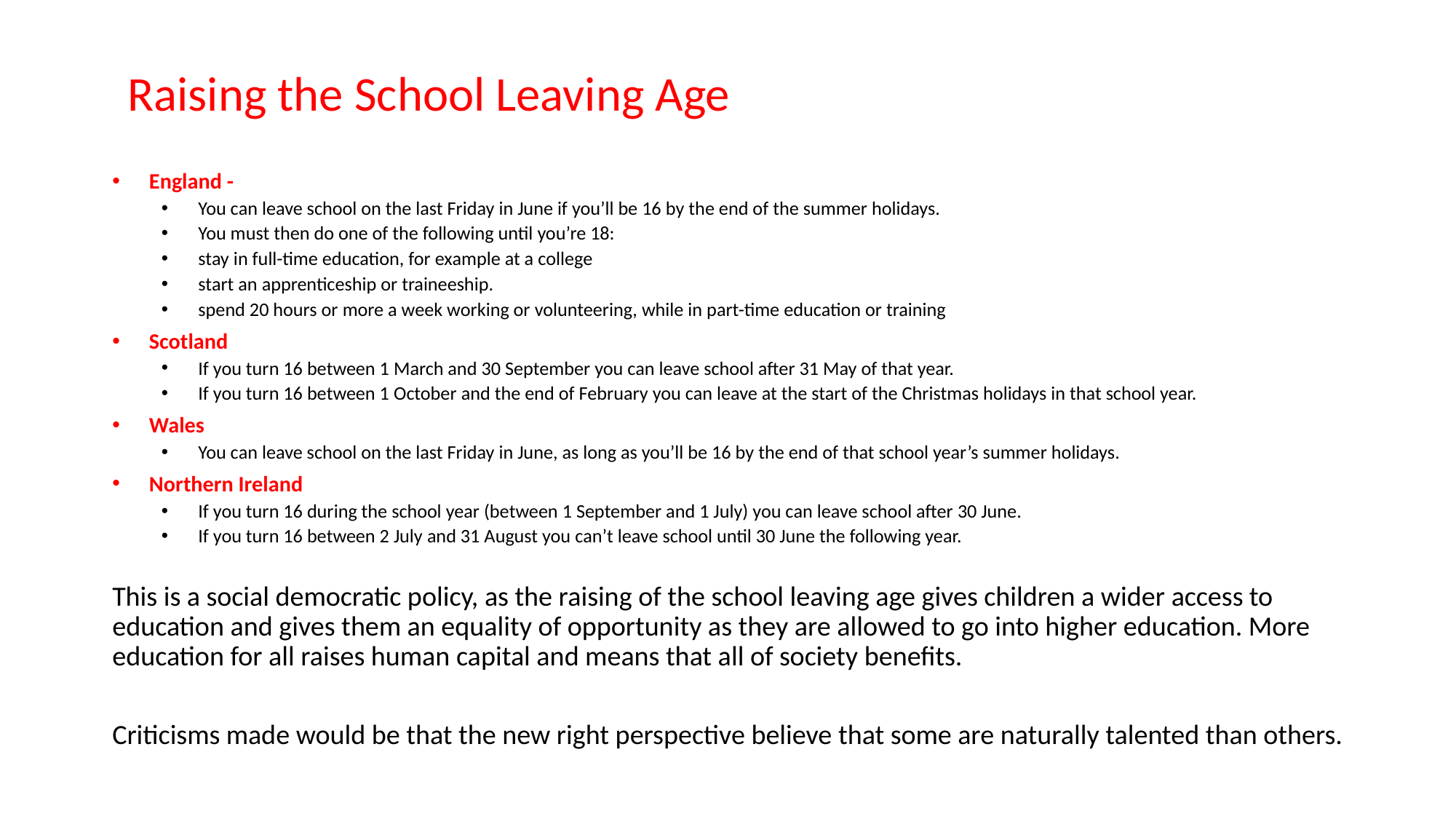

# Raising the School Leaving Age
England -
You can leave school on the last Friday in June if you’ll be 16 by the end of the summer holidays.
You must then do one of the following until you’re 18:
stay in full-time education, for example at a college
start an apprenticeship or traineeship.
spend 20 hours or more a week working or volunteering, while in part-time education or training
Scotland
If you turn 16 between 1 March and 30 September you can leave school after 31 May of that year.
If you turn 16 between 1 October and the end of February you can leave at the start of the Christmas holidays in that school year.
Wales
You can leave school on the last Friday in June, as long as you’ll be 16 by the end of that school year’s summer holidays.
Northern Ireland
If you turn 16 during the school year (between 1 September and 1 July) you can leave school after 30 June.
If you turn 16 between 2 July and 31 August you can’t leave school until 30 June the following year.

This is a social democratic policy, as the raising of the school leaving age gives children a wider access to education and gives them an equality of opportunity as they are allowed to go into higher education. More education for all raises human capital and means that all of society benefits.

Criticisms made would be that the new right perspective believe that some are naturally talented than others.